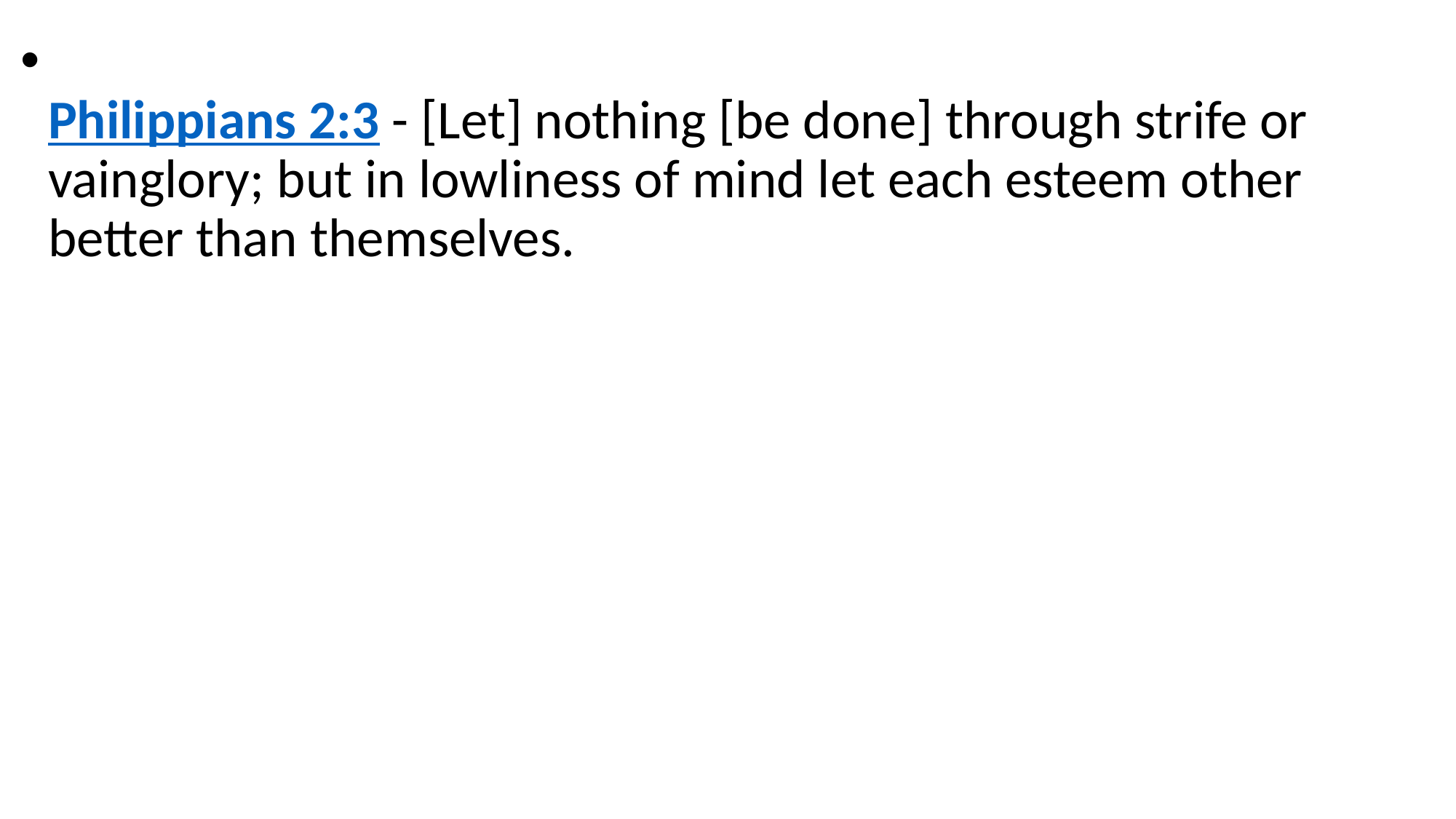

Philippians 2:3 - [Let] nothing [be done] through strife or vainglory; but in lowliness of mind let each esteem other better than themselves.